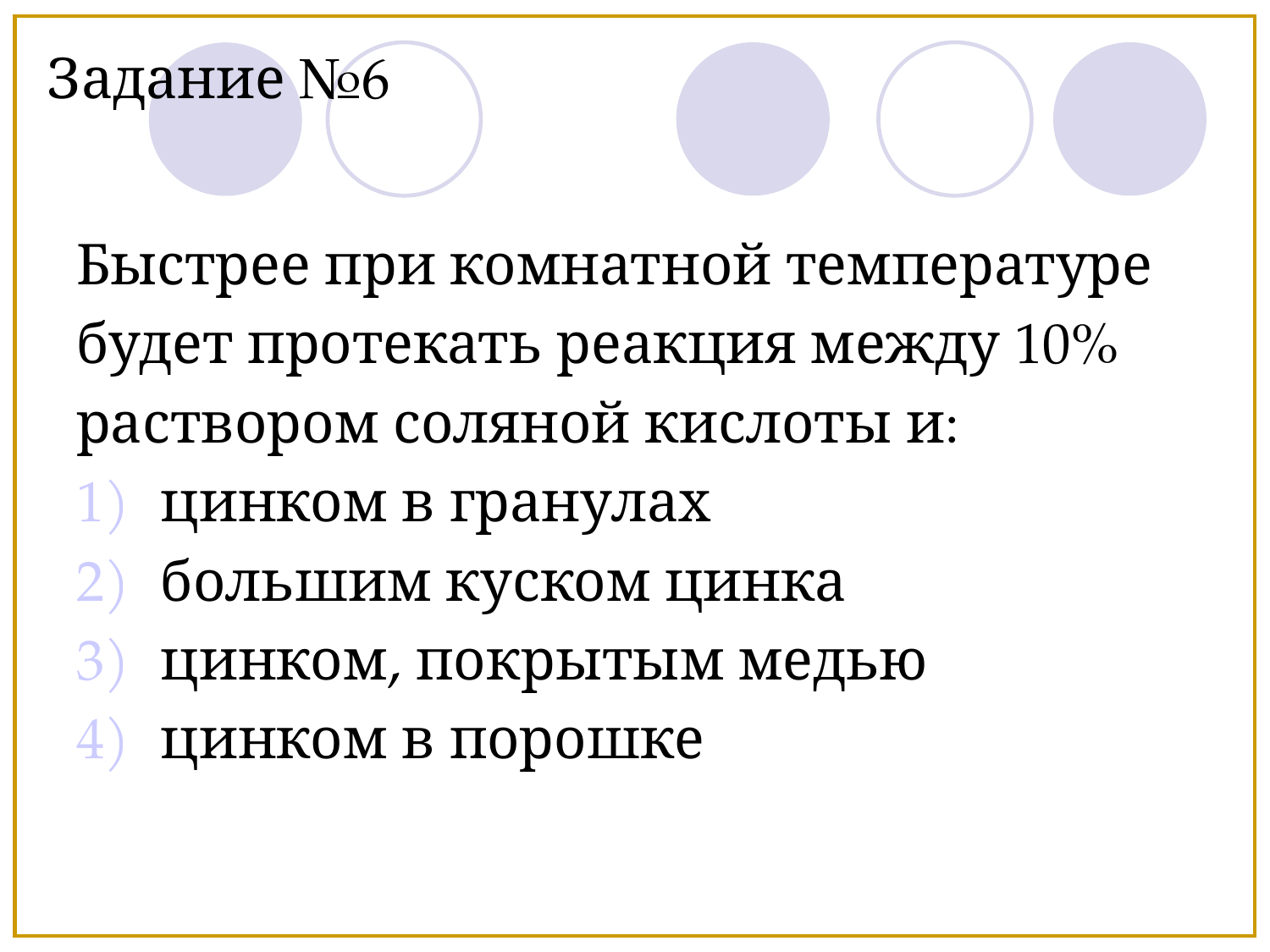

Задание №6
Быстрее при комнатной температуре
будет протекать реакция между 10%
раствором соляной кислоты и:
цинком в гранулах
большим куском цинка
цинком, покрытым медью
цинком в порошке